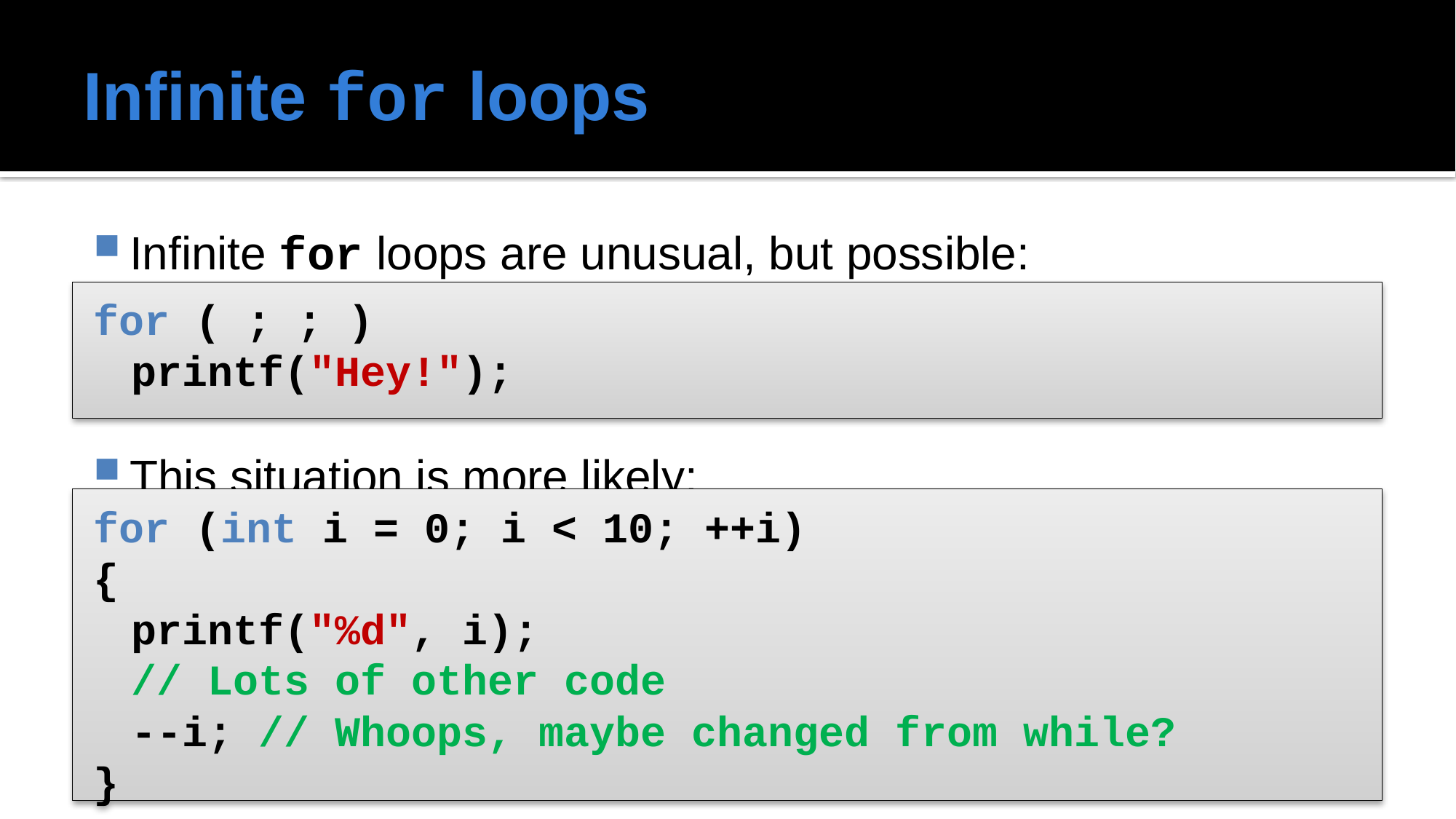

# Infinite for loops
Infinite for loops are unusual, but possible:

This situation is more likely:
for ( ; ; )
	printf("Hey!");

for (int i = 0; i < 10; ++i)
{
	printf("%d", i);
	// Lots of other code
	--i; // Whoops, maybe changed from while?
}